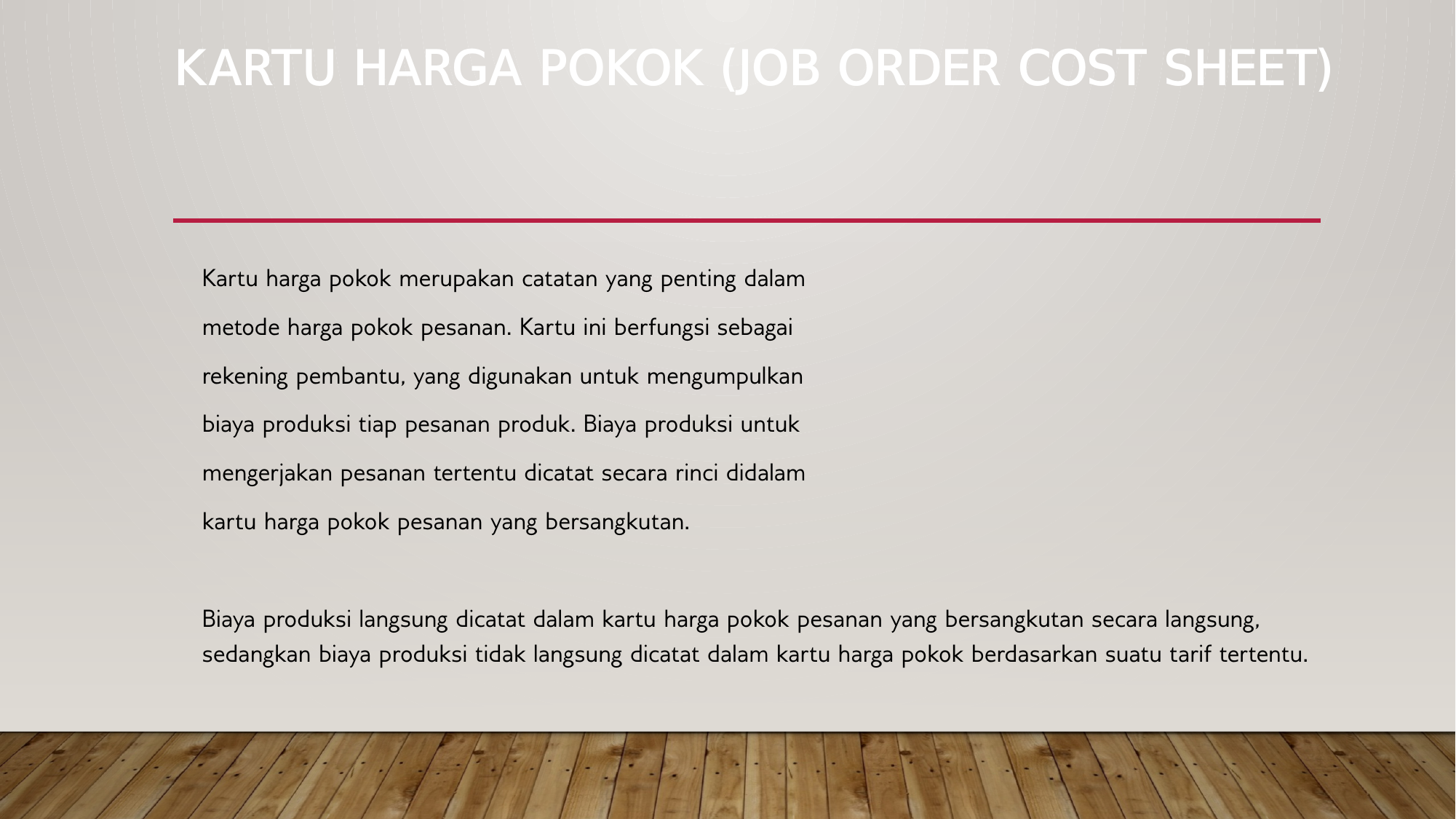

# Kartu Harga Pokok (Job Order Cost Sheet)
	Kartu harga pokok merupakan catatan yang penting dalam
	metode harga pokok pesanan. Kartu ini berfungsi sebagai
	rekening pembantu, yang digunakan untuk mengumpulkan
	biaya produksi tiap pesanan produk. Biaya produksi untuk
	mengerjakan pesanan tertentu dicatat secara rinci didalam
	kartu harga pokok pesanan yang bersangkutan.

	Biaya produksi langsung dicatat dalam kartu harga pokok pesanan yang bersangkutan secara langsung, sedangkan biaya produksi tidak langsung dicatat dalam kartu harga pokok berdasarkan suatu tarif tertentu.